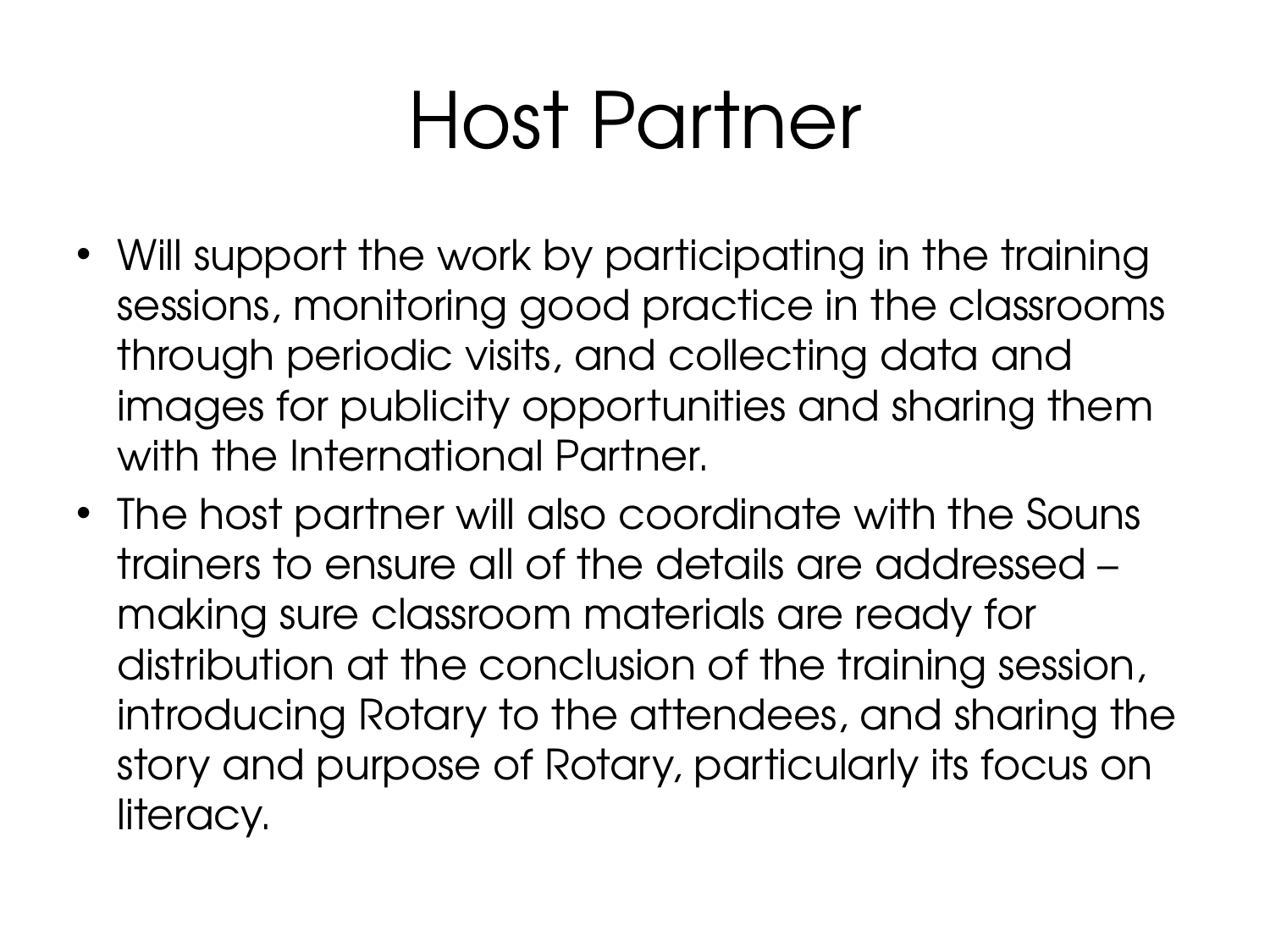

# Host Partner
Will support the work by participating in the training sessions, monitoring good practice in the classrooms through periodic visits, and collecting data and images for publicity opportunities and sharing them with the International Partner.
The host partner will also coordinate with the Souns trainers to ensure all of the details are addressed – making sure classroom materials are ready for distribution at the conclusion of the training session, introducing Rotary to the attendees, and sharing the story and purpose of Rotary, particularly its focus on literacy.